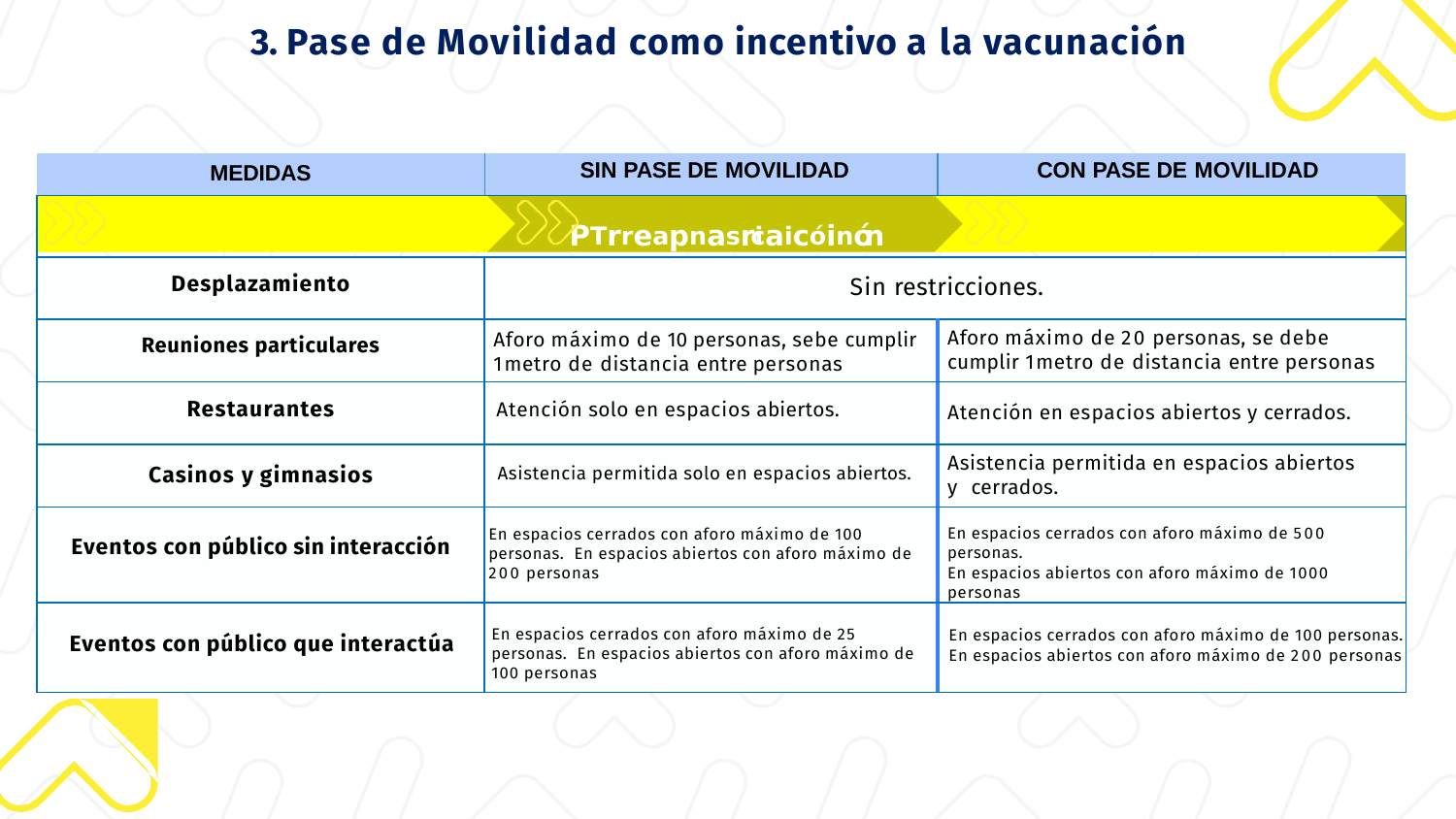

3. Pase de Movilidad como incentivo a la vacunación
| MEDIDAS | SIN PASE DE MOVILIDAD | CON PASE DE MOVILIDAD |
| --- | --- | --- |
| PTrreapnasricaicóinón |  |  |
| Desplazamiento | Sin restricciones. |  |
| Reuniones particulares | Aforo máximo de 10 personas, sebe cumplir 1 metro de distancia entre personas | Aforo máximo de 20 personas, se debe cumplir 1 metro de distancia entre personas |
| Restaurantes | Atención solo en espacios abiertos. | Atención en espacios abiertos y cerrados. |
| Casinos y gimnasios | Asistencia permitida solo en espacios abiertos. | Asistencia permitida en espacios abiertos y cerrados. |
| Eventos con público sin interacción | En espacios cerrados con aforo máximo de 100 personas. En espacios abiertos con aforo máximo de 200 personas | En espacios cerrados con aforo máximo de 500 personas. En espacios abiertos con aforo máximo de 1000 personas |
| Eventos con público que interactúa | En espacios cerrados con aforo máximo de 25 personas. En espacios abiertos con aforo máximo de 100 personas | En espacios cerrados con aforo máximo de 100 personas. En espacios abiertos con aforo máximo de 200 personas |